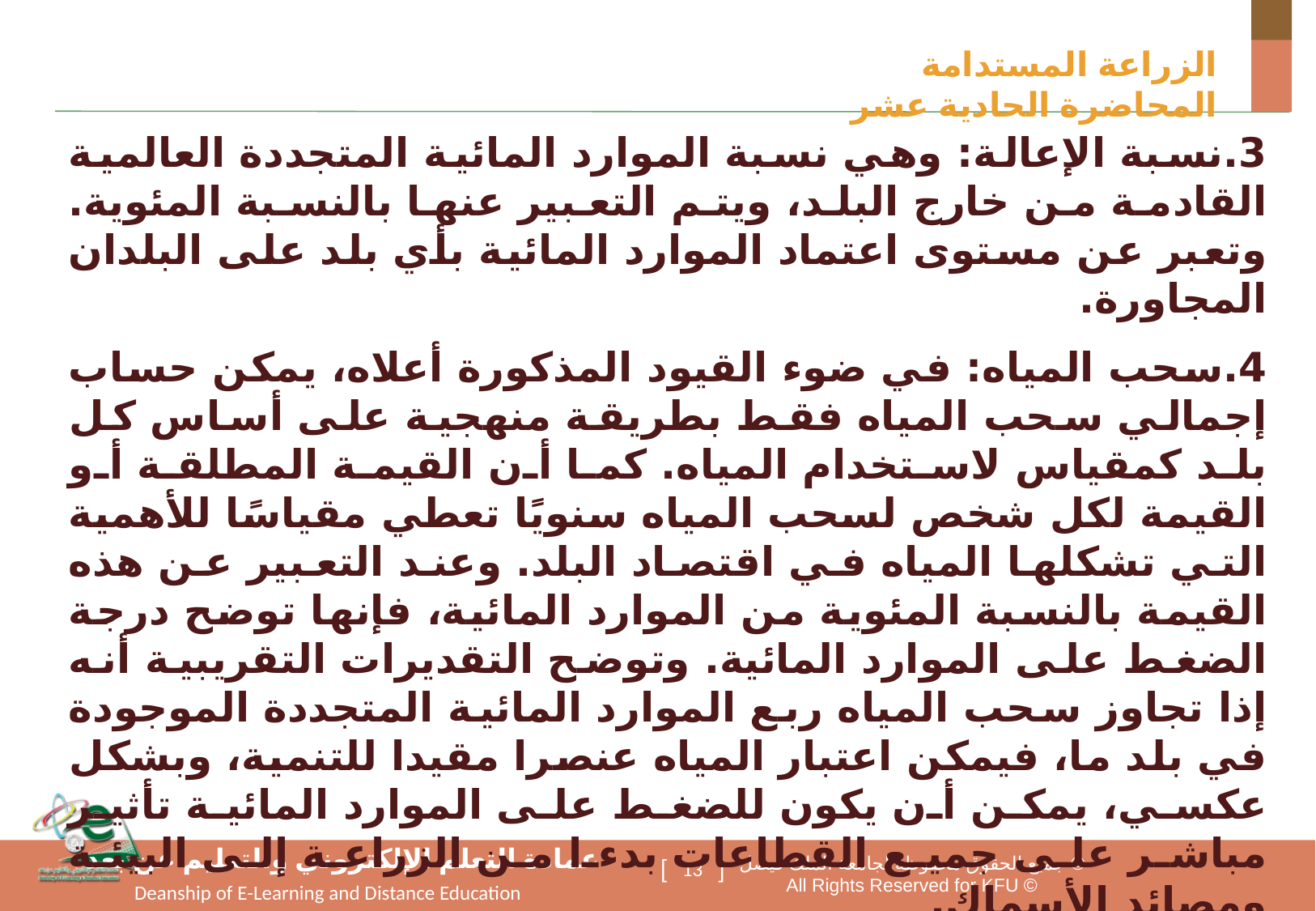

الزراعة المستدامة                                                                            المحاضرة الحادية عشر
3.	نسبة الإعالة: وهي نسبة الموارد المائية المتجددة العالمية القادمة من خارج البلد، ويتم التعبير عنها بالنسبة المئوية. وتعبر عن مستوى اعتماد الموارد المائية بأي بلد على البلدان المجاورة.
4.	سحب المياه: في ضوء القيود المذكورة أعلاه، يمكن حساب إجمالي سحب المياه فقط بطريقة منهجية على أساس كل بلد كمقياس لاستخدام المياه. كما أن القيمة المطلقة أو القيمة لكل شخص لسحب المياه سنويًا تعطي مقياسًا للأهمية التي تشكلها المياه في اقتصاد البلد. وعند التعبير عن هذه القيمة بالنسبة المئوية من الموارد المائية، فإنها توضح درجة الضغط على الموارد المائية. وتوضح التقديرات التقريبية أنه إذا تجاوز سحب المياه ربع الموارد المائية المتجددة الموجودة في بلد ما، فيمكن اعتبار المياه عنصرا مقيدا للتنمية، وبشكل عكسي، يمكن أن يكون للضغط على الموارد المائية تأثير مباشر على جميع القطاعات بدءا من الزراعة إلى البيئة ومصائد الأسماك.

13